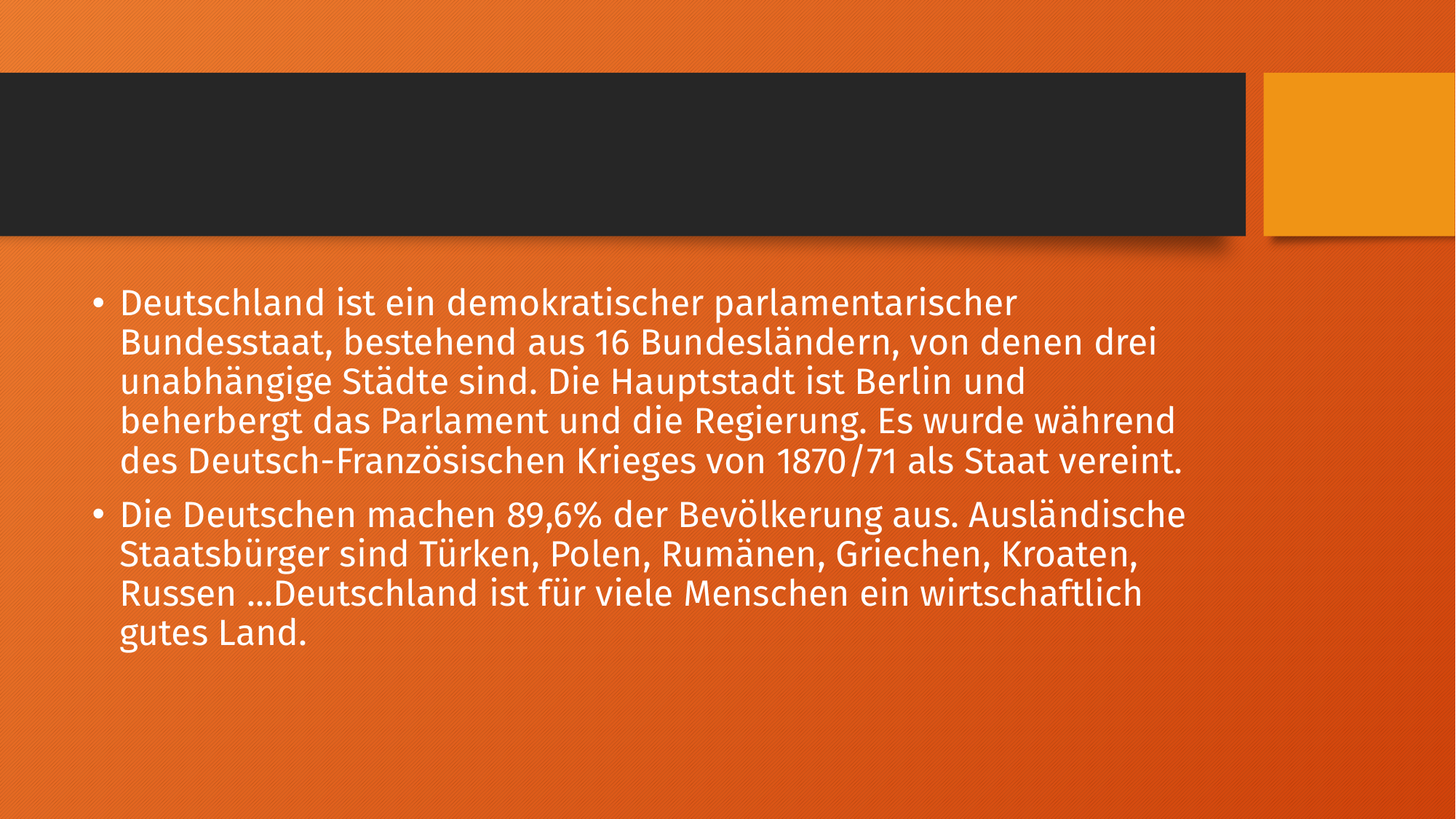

#
Deutschland ist ein demokratischer parlamentarischer Bundesstaat, bestehend aus 16 Bundesländern, von denen drei unabhängige Städte sind. Die Hauptstadt ist Berlin und beherbergt das Parlament und die Regierung. Es wurde während des Deutsch-Französischen Krieges von 1870/71 als Staat vereint.
Die Deutschen machen 89,6% der Bevölkerung aus. Ausländische Staatsbürger sind Türken, Polen, Rumänen, Griechen, Kroaten, Russen ...Deutschland ist für viele Menschen ein wirtschaftlich gutes Land.